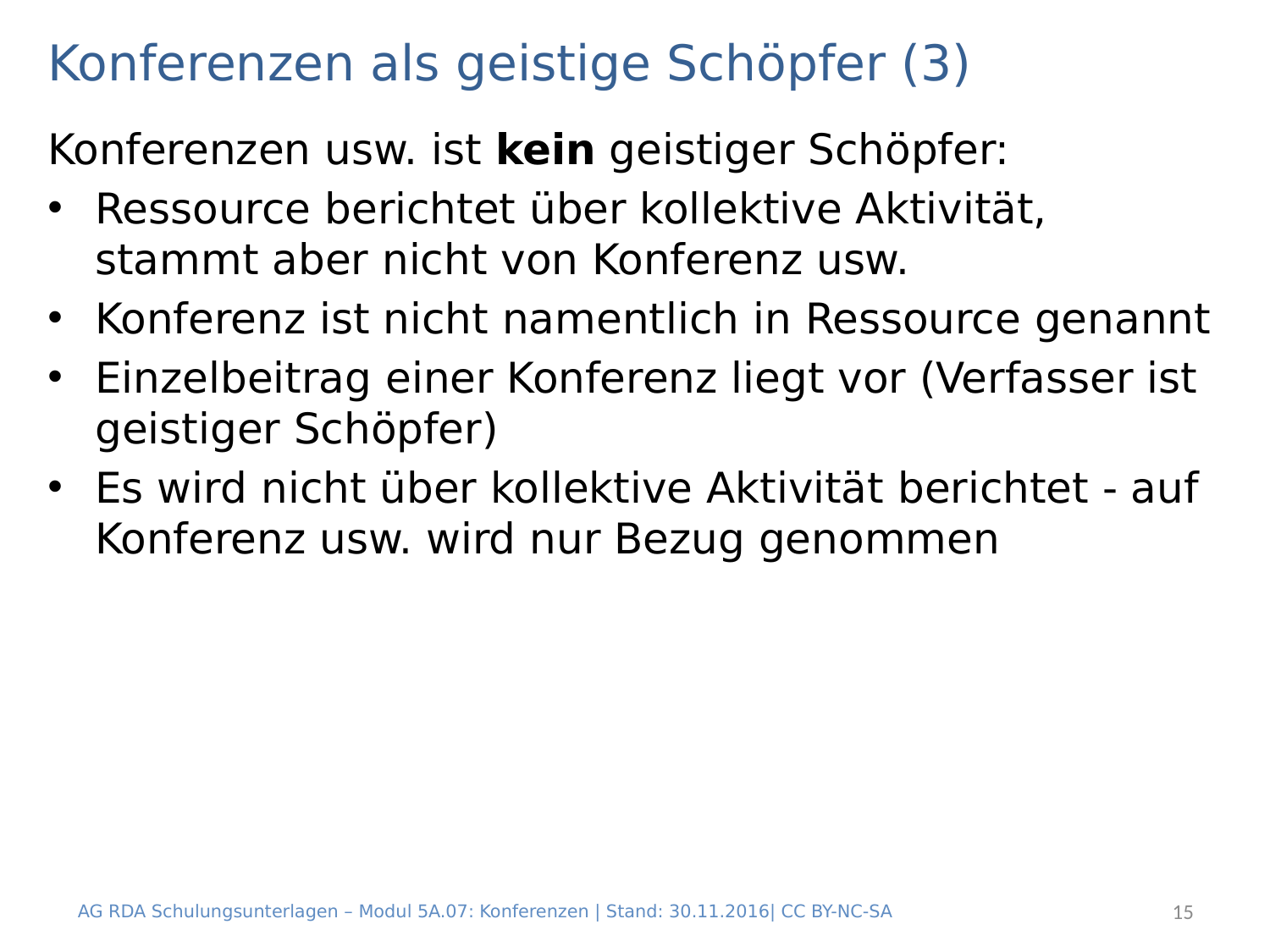

# Konferenzen als geistige Schöpfer (3)
Konferenzen usw. ist kein geistiger Schöpfer:
Ressource berichtet über kollektive Aktivität, stammt aber nicht von Konferenz usw.
Konferenz ist nicht namentlich in Ressource genannt
Einzelbeitrag einer Konferenz liegt vor (Verfasser ist geistiger Schöpfer)
Es wird nicht über kollektive Aktivität berichtet - auf Konferenz usw. wird nur Bezug genommen

AG RDA Schulungsunterlagen – Modul 5A.07: Konferenzen | Stand: 30.11.2016| CC BY-NC-SA
15